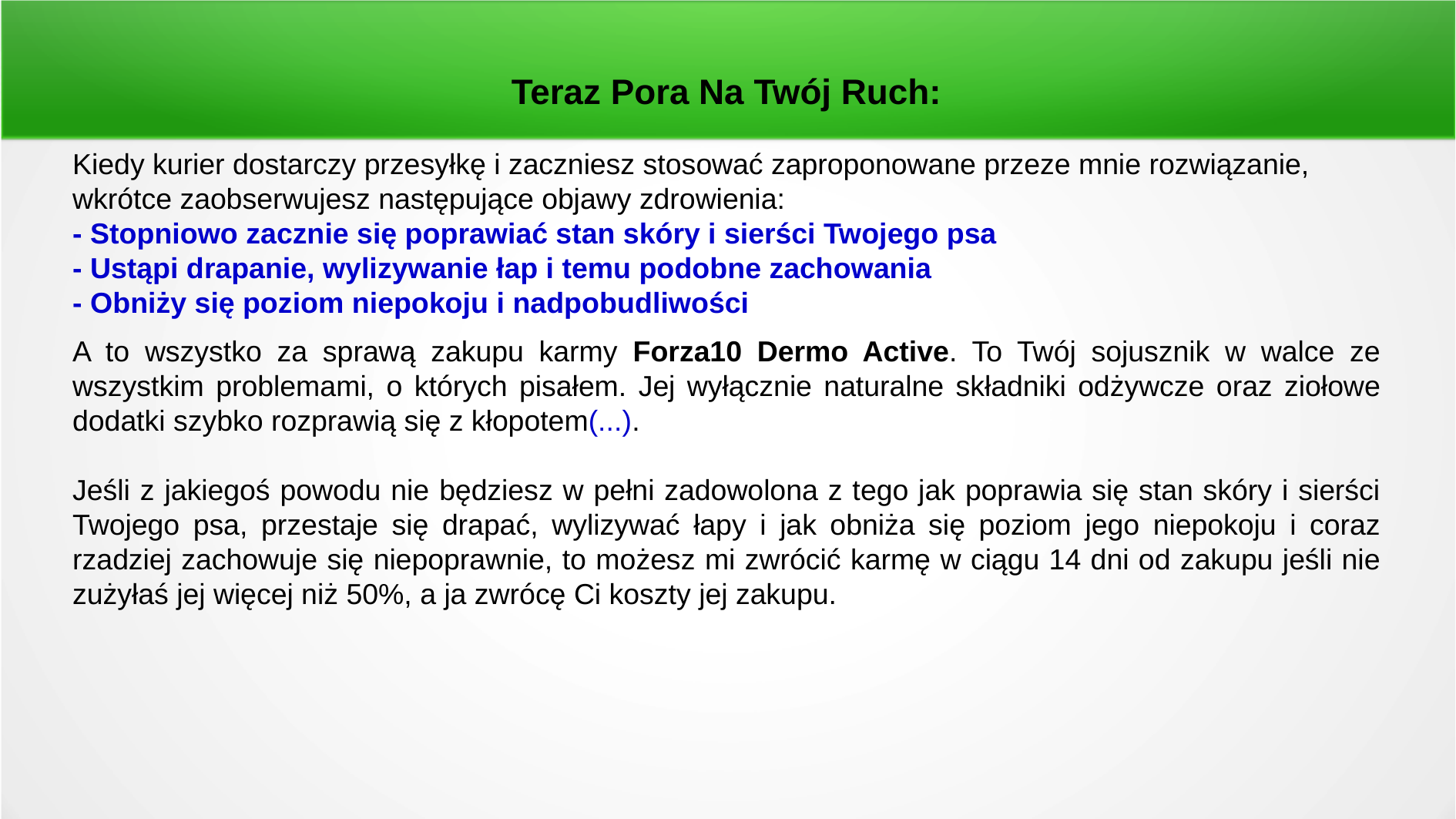

Teraz Pora Na Twój Ruch:

Kiedy kurier dostarczy przesyłkę i zaczniesz stosować zaproponowane przeze mnie rozwiązanie, wkrótce zaobserwujesz następujące objawy zdrowienia:
- Stopniowo zacznie się poprawiać stan skóry i sierści Twojego psa
- Ustąpi drapanie, wylizywanie łap i temu podobne zachowania
- Obniży się poziom niepokoju i nadpobudliwości

A to wszystko za sprawą zakupu karmy Forza10 Dermo Active. To Twój sojusznik w walce ze wszystkim problemami, o których pisałem. Jej wyłącznie naturalne składniki odżywcze oraz ziołowe dodatki szybko rozprawią się z kłopotem(...).

Jeśli z jakiegoś powodu nie będziesz w pełni zadowolona z tego jak poprawia się stan skóry i sierści Twojego psa, przestaje się drapać, wylizywać łapy i jak obniża się poziom jego niepokoju i coraz rzadziej zachowuje się niepoprawnie, to możesz mi zwrócić karmę w ciągu 14 dni od zakupu jeśli nie zużyłaś jej więcej niż 50%, a ja zwrócę Ci koszty jej zakupu.